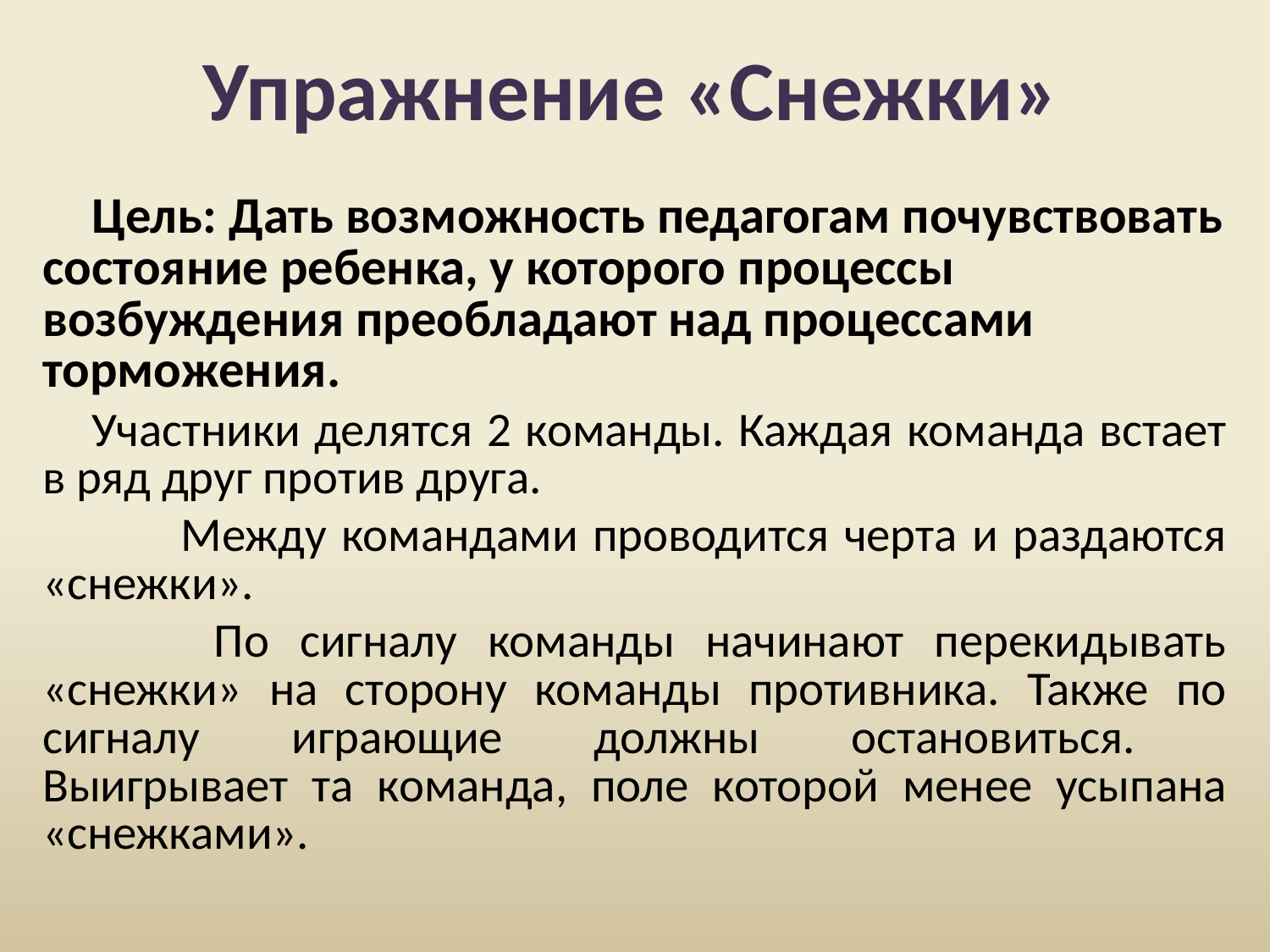

# Упражнение «Снежки»
Цель: Дать возможность педагогам почувствовать состояние ребенка, у которого процессы возбуждения преобладают над процессами торможения.
Участники делятся 2 команды. Каждая команда встает в ряд друг против друга.
      Между командами проводится черта и раздаются «снежки».
    По сигналу команды начинают перекидывать «снежки» на сторону команды противника. Также по сигналу играющие должны остановиться.
Выигрывает та команда, поле которой менее усыпана «снежками».